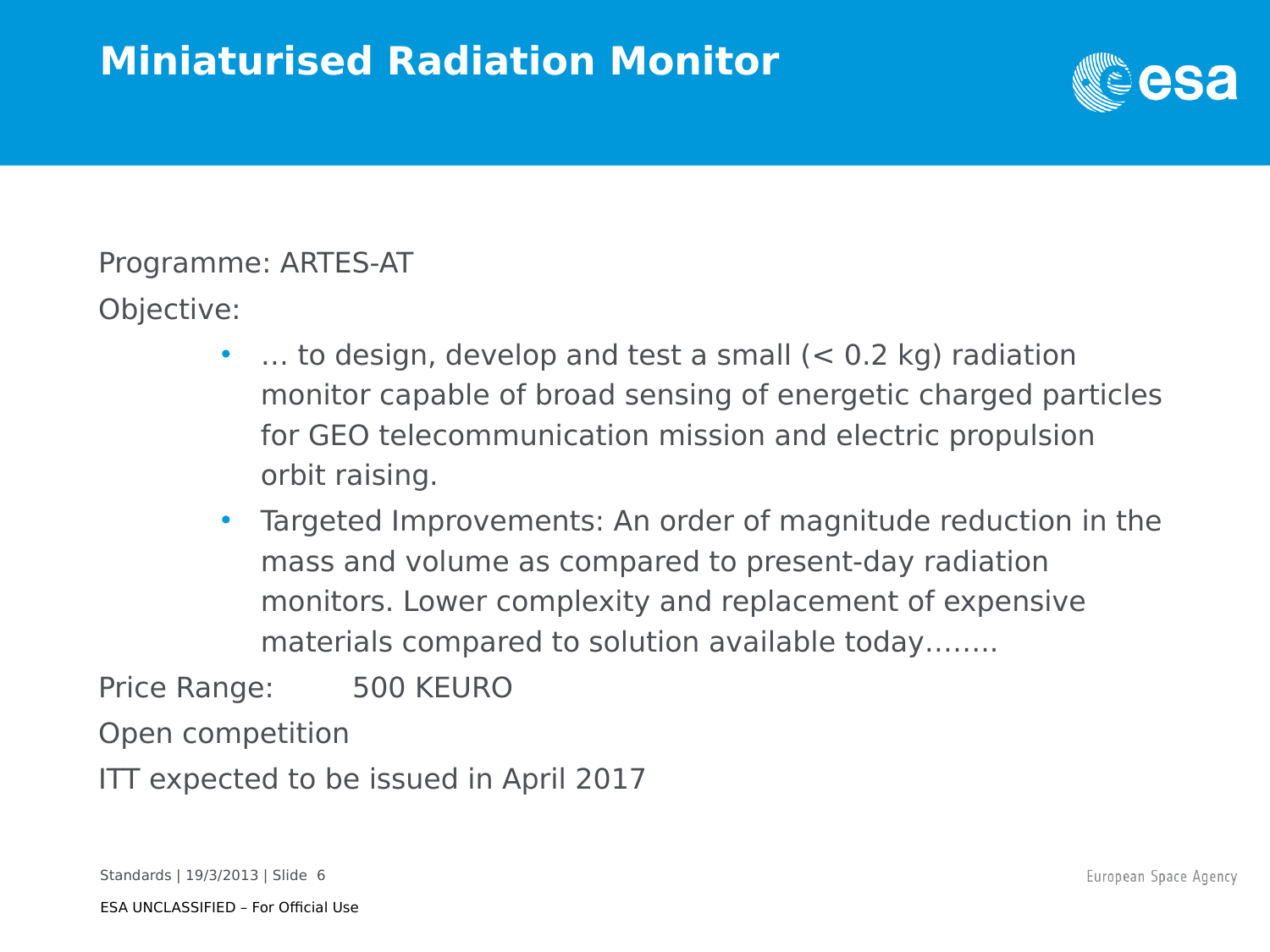

# Miniaturised Radiation Monitor
Programme: ARTES-AT
Objective:
… to design, develop and test a small (< 0.2 kg) radiation monitor capable of broad sensing of energetic charged particles for GEO telecommunication mission and electric propulsion orbit raising.
Targeted Improvements: An order of magnitude reduction in the mass and volume as compared to present-day radiation monitors. Lower complexity and replacement of expensive materials compared to solution available today……..
Price Range: 	500 KEURO
Open competition
ITT expected to be issued in April 2017